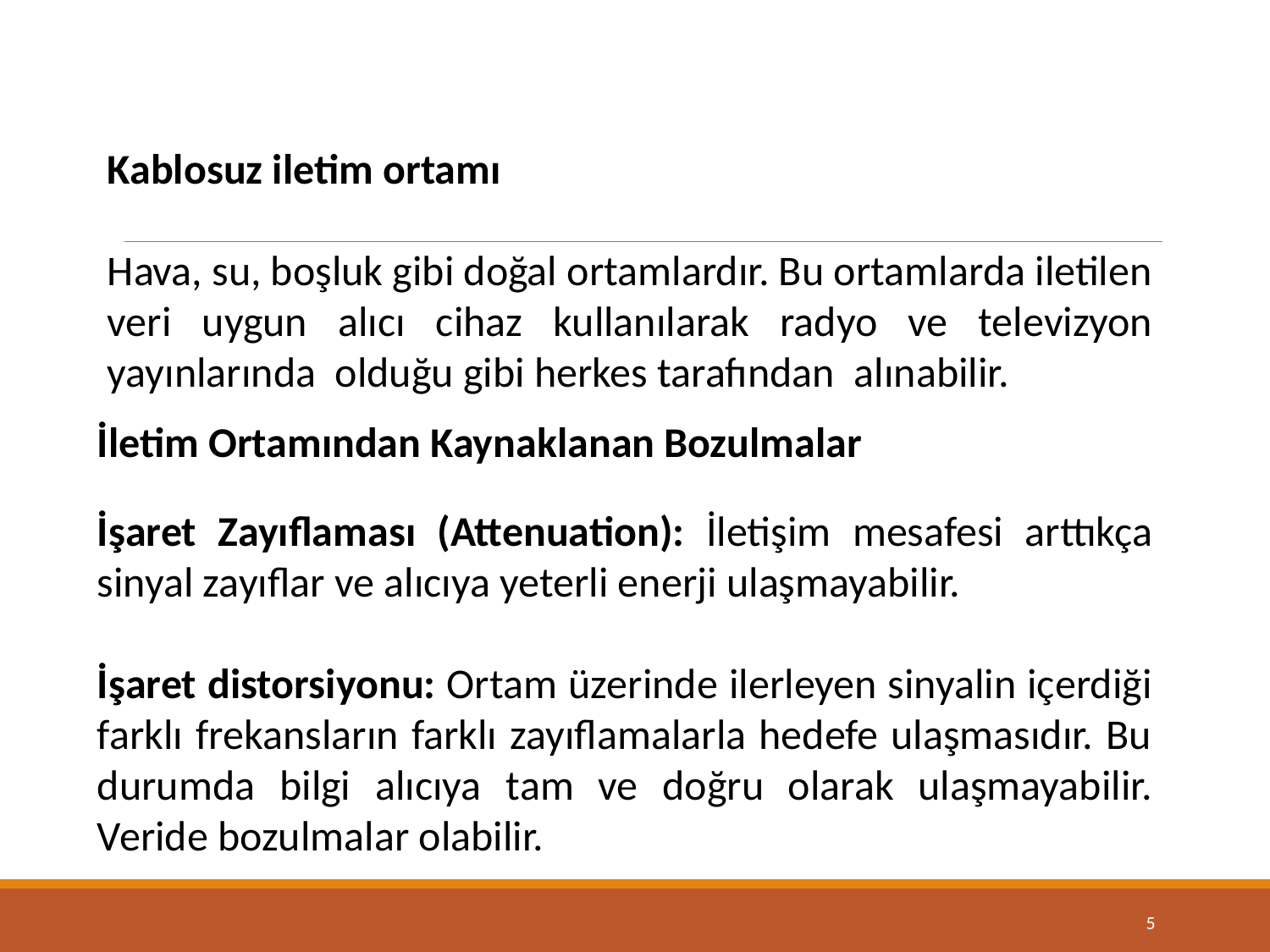

Kablosuz iletim ortamı

Hava, su, boşluk gibi doğal ortamlardır. Bu ortamlarda iletilen veri uygun alıcı cihaz kullanılarak radyo ve televizyon yayınlarında  olduğu gibi herkes tarafından  alınabilir.
İletim Ortamından Kaynaklanan Bozulmalar

İşaret Zayıflaması (Attenuation): İletişim mesafesi arttıkça sinyal zayıflar ve alıcıya yeterli enerji ulaşmayabilir.

İşaret distorsiyonu: Ortam üzerinde ilerleyen sinyalin içerdiği farklı frekansların farklı zayıflamalarla hedefe ulaşmasıdır. Bu durumda bilgi alıcıya tam ve doğru olarak ulaşmayabilir. Veride bozulmalar olabilir.

5